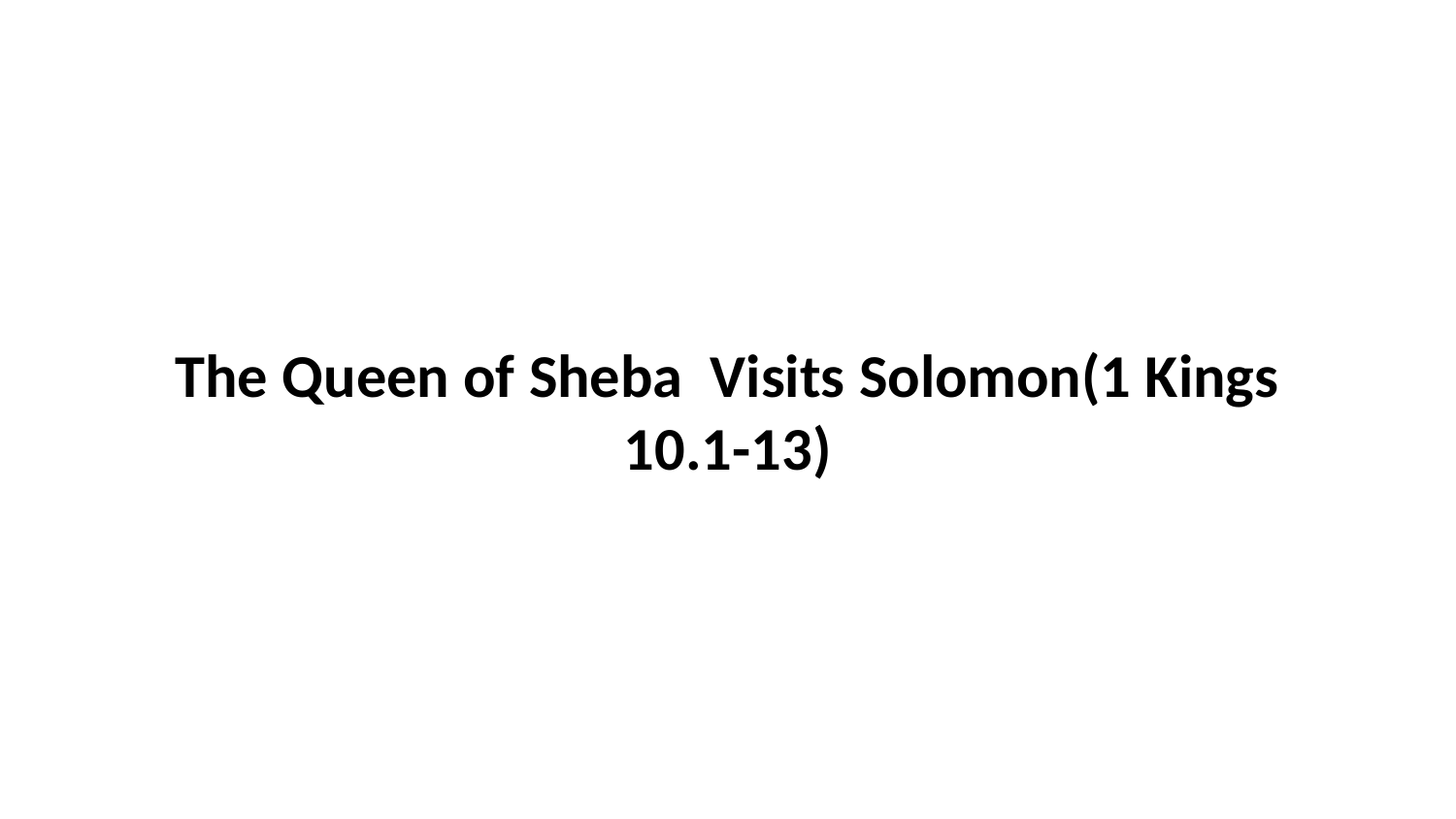

The Queen of Sheba  Visits Solomon(1 Kings 10.1-13)